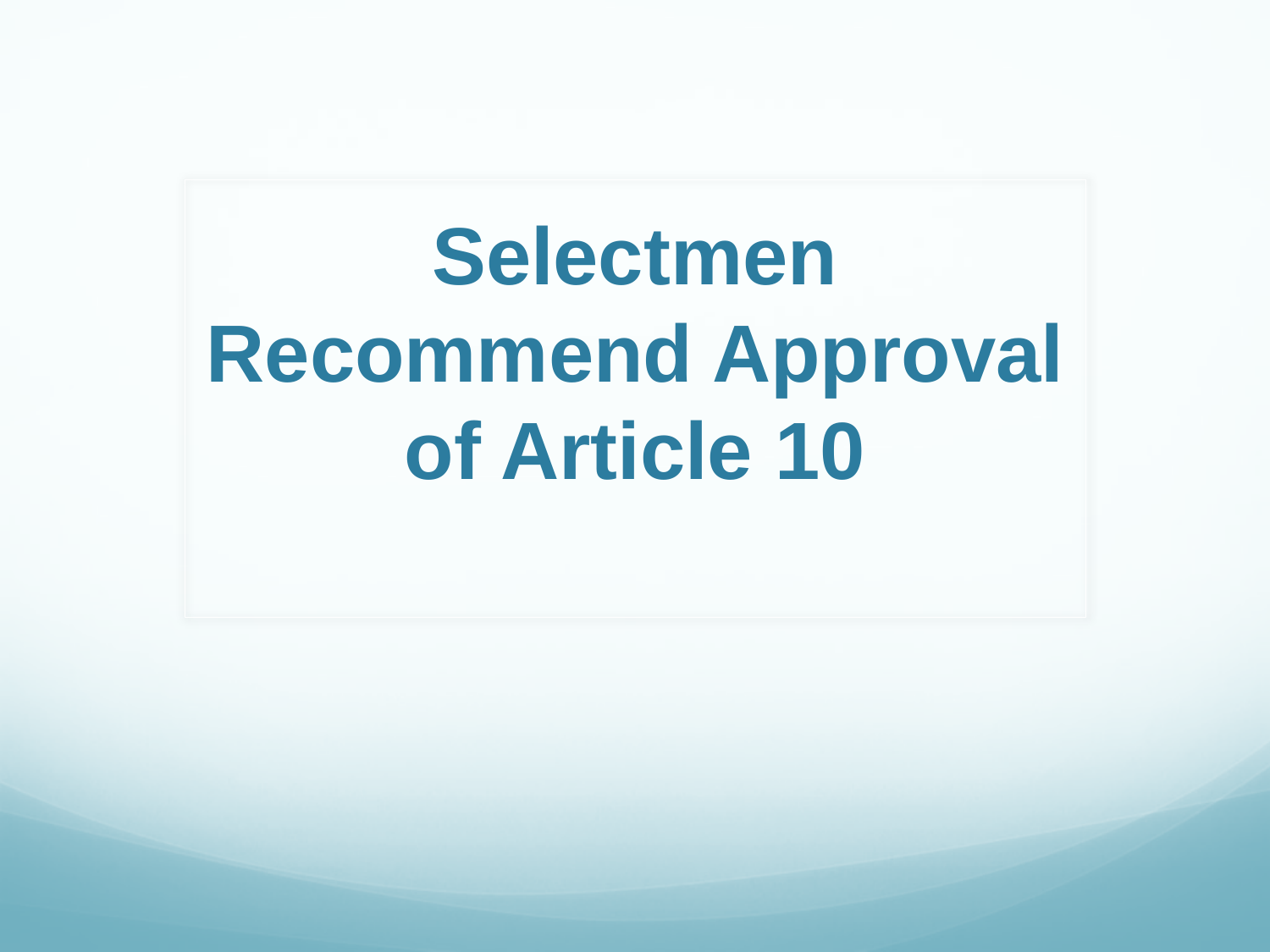

# Selectmen Recommend Approval of Article 10